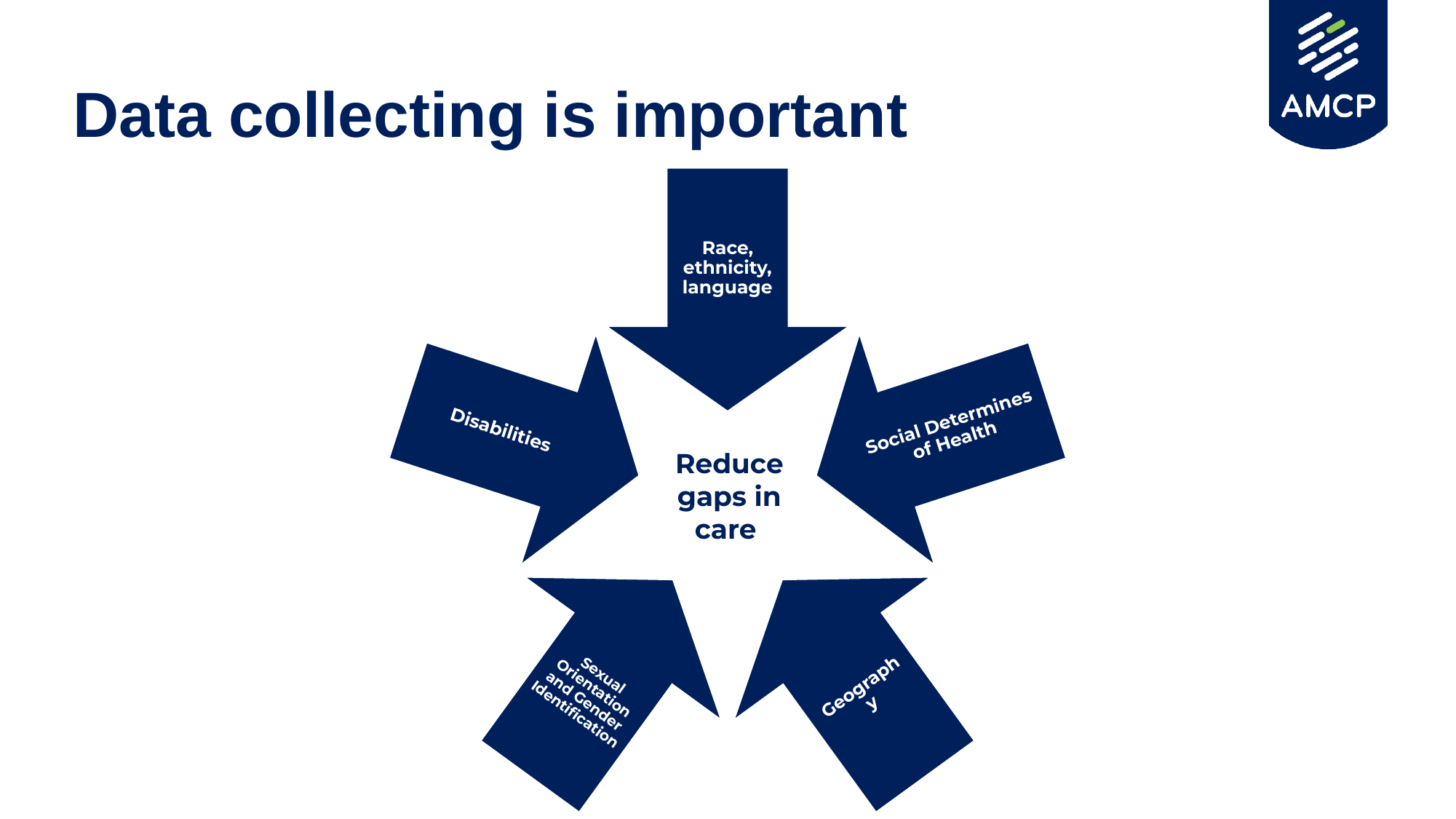

# Data collecting is important
Race, ethnicity, language
Social Determines of Health
Geography
Sexual Orientation and Gender Identification
Disabilities
Reduce gaps in care